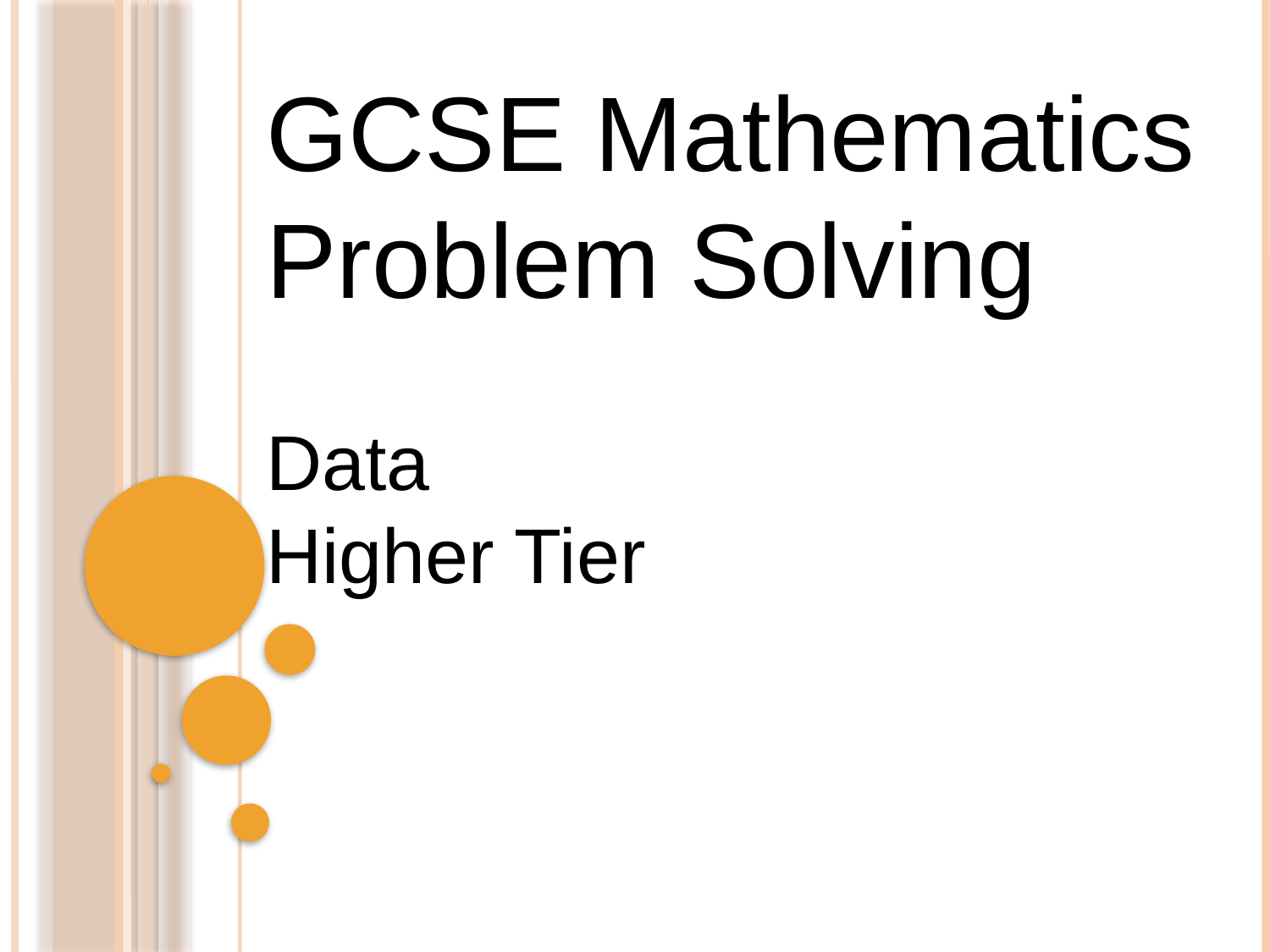

GCSE Mathematics
Problem Solving

Data
Higher Tier